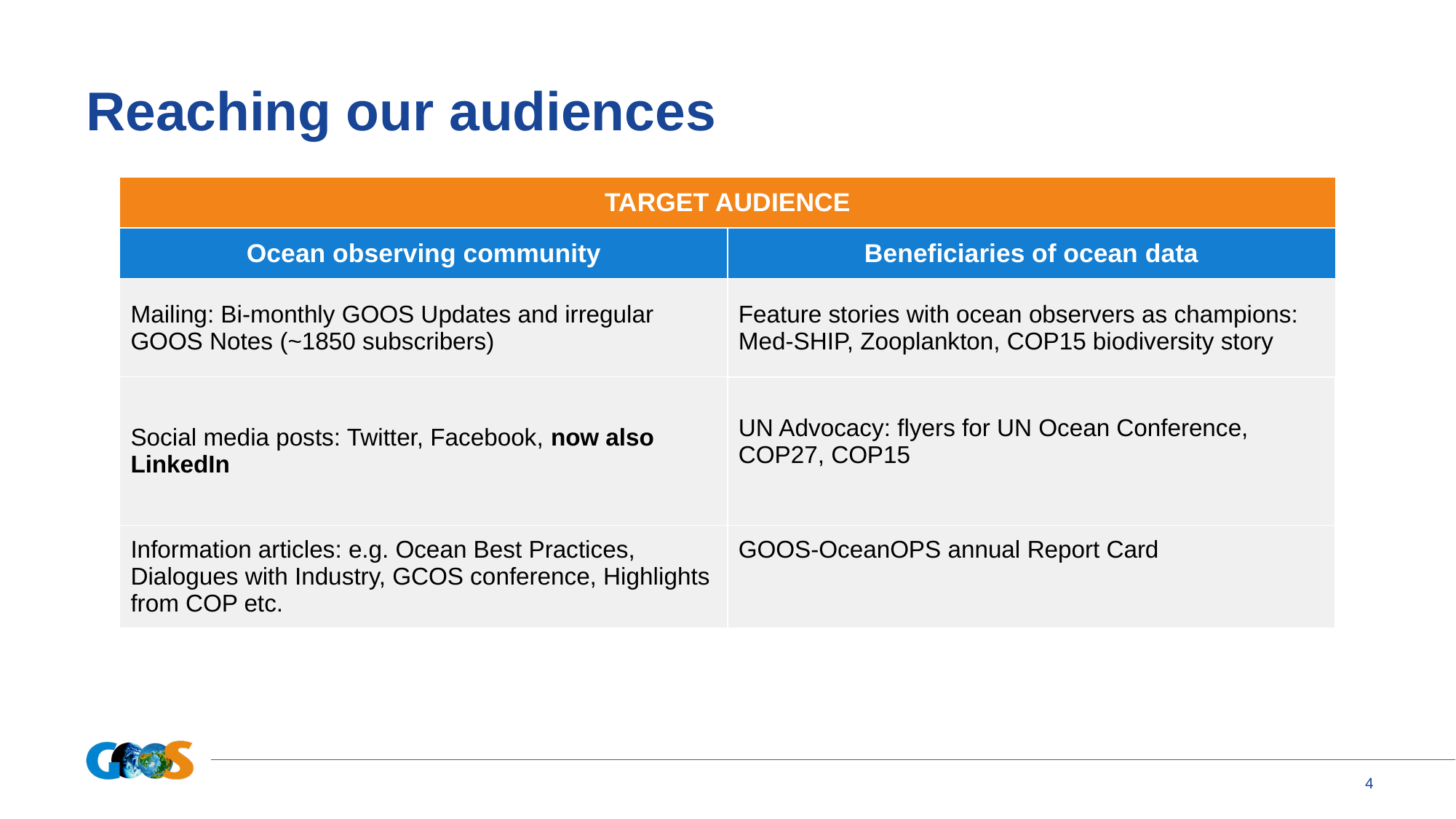

# Reaching our audiences
| TARGET AUDIENCE |  |
| --- | --- |
| Ocean observing community | Beneficiaries of ocean data |
| Mailing: Bi-monthly GOOS Updates and irregular GOOS Notes (~1850 subscribers) | Feature stories with ocean observers as champions: Med-SHIP, Zooplankton, COP15 biodiversity story |
| Social media posts: Twitter, Facebook, now also LinkedIn | UN Advocacy: flyers for UN Ocean Conference, COP27, COP15 |
| Information articles: e.g. Ocean Best Practices, Dialogues with Industry, GCOS conference, Highlights from COP etc. | GOOS-OceanOPS annual Report Card |
4